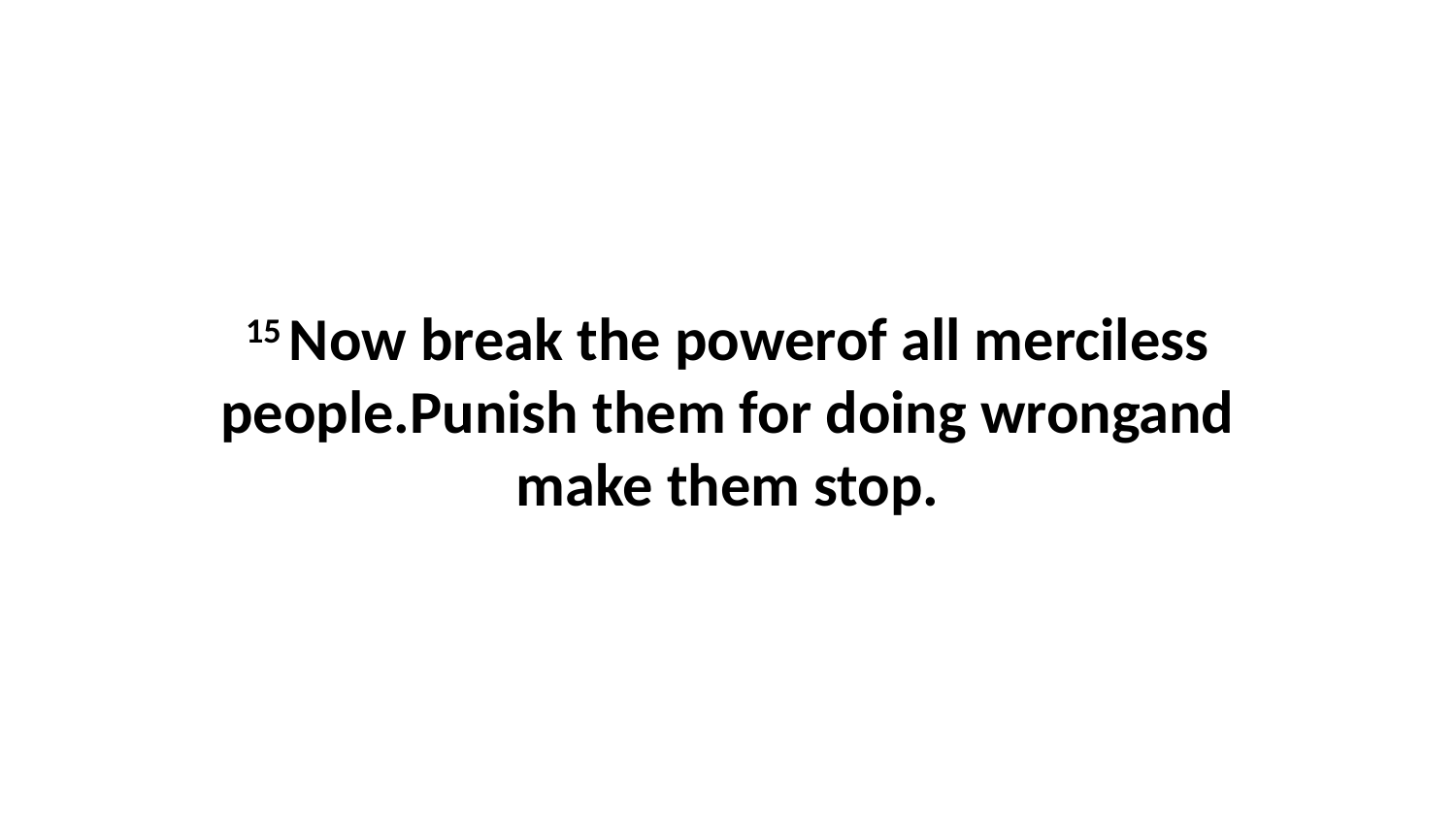

15 Now break the powerof all merciless people.Punish them for doing wrongand make them stop.